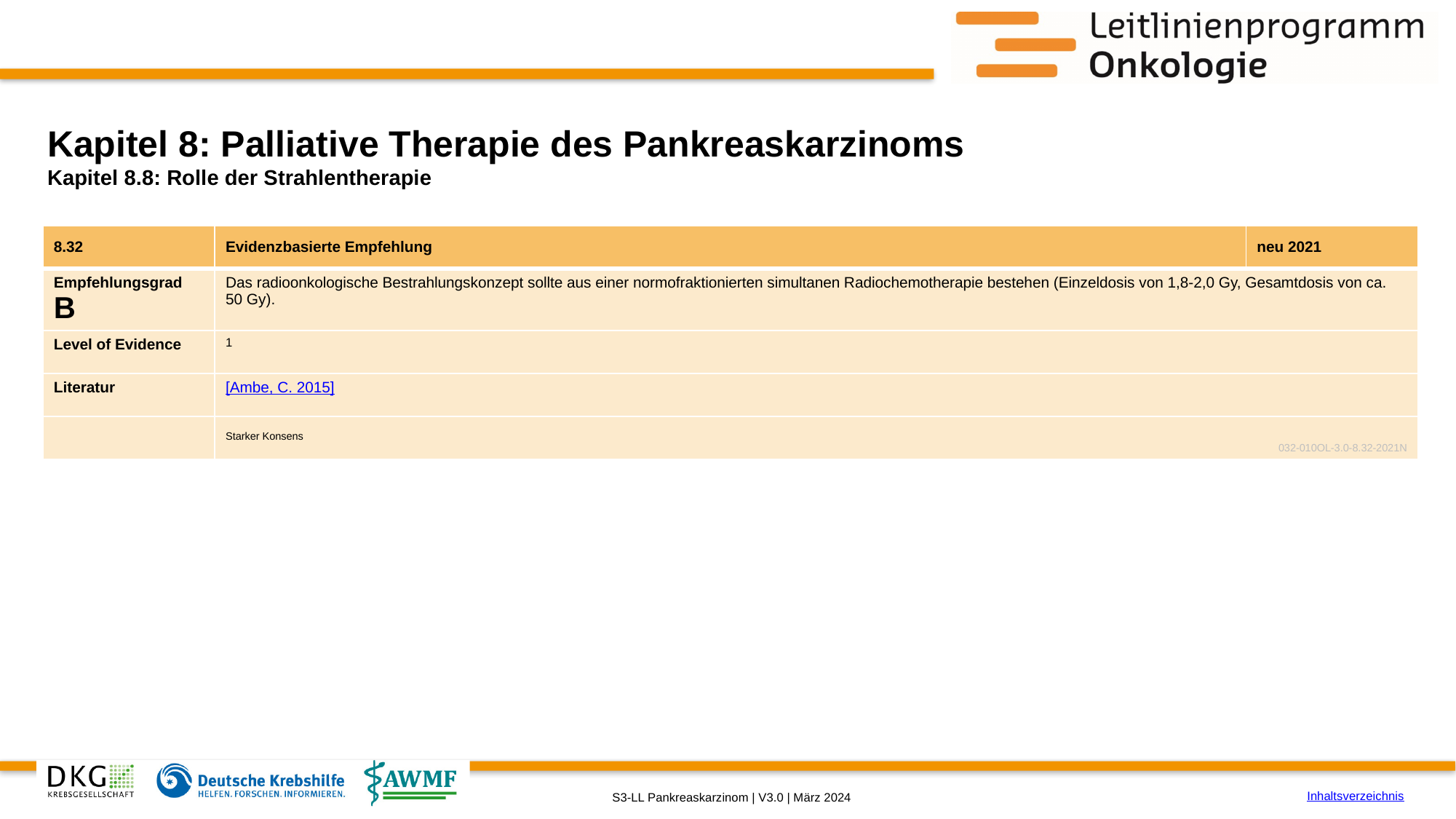

# Kapitel 8: Palliative Therapie des Pankreaskarzinoms
Kapitel 8.8: Rolle der Strahlentherapie
| 8.32 | Evidenzbasierte Empfehlung | neu 2021 |
| --- | --- | --- |
| Empfehlungsgrad B | Das radioonkologische Bestrahlungskonzept sollte aus einer normofraktionierten simultanen Radiochemotherapie bestehen (Einzeldosis von 1,8-2,0 Gy, Gesamtdosis von ca. 50 Gy). |  |
| Level of Evidence | 1 |  |
| Literatur | [Ambe, C. 2015] |  |
|  | Starker Konsens 032-010OL-3.0-8.32-2021N |  |
Inhaltsverzeichnis
S3-LL Pankreaskarzinom | V3.0 | März 2024